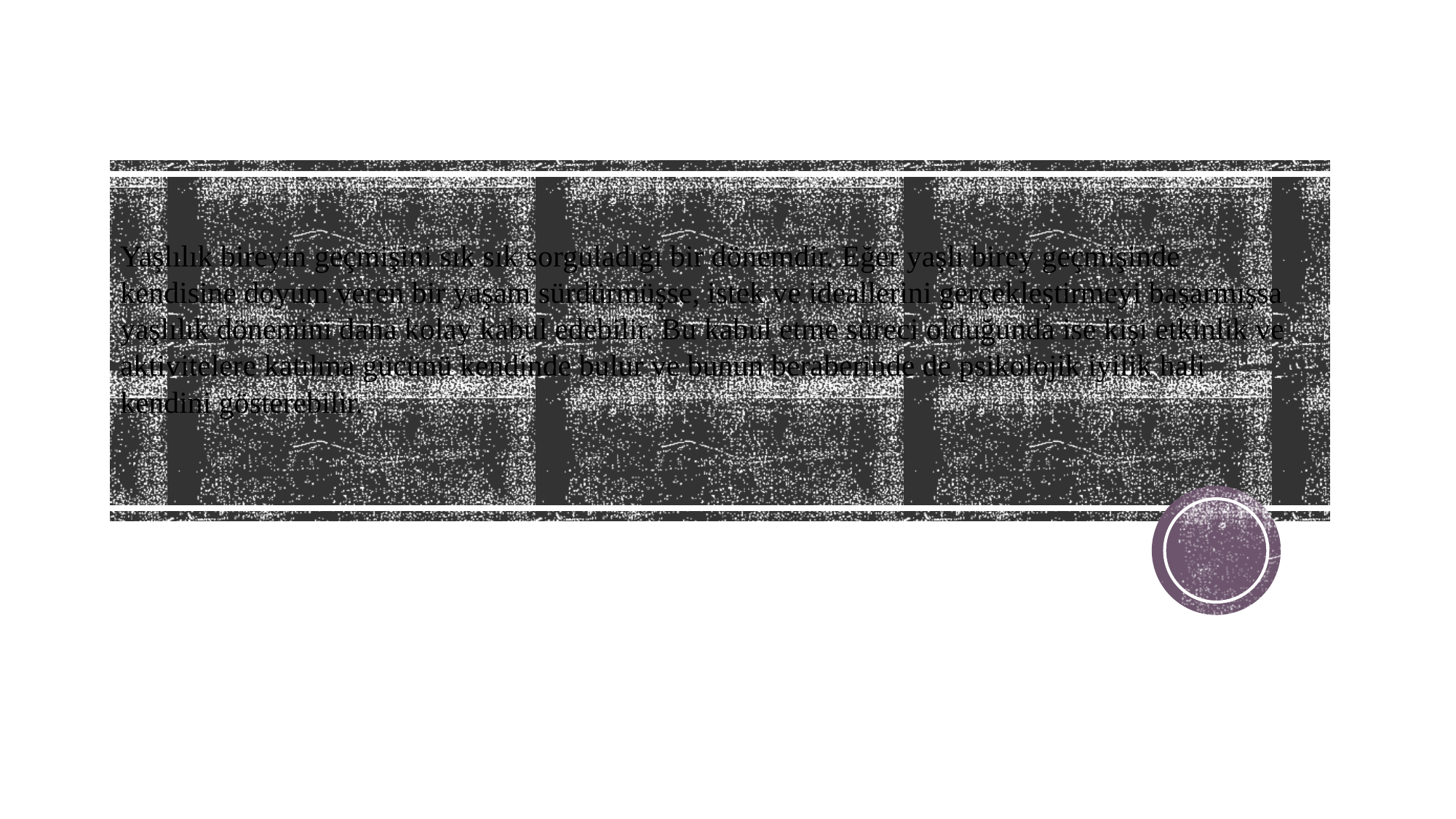

# Yaşlılık bireyin geçmişini sık sık sorguladığı bir dönemdir. Eğer yaşlı birey geçmişinde kendisine doyum veren bir yaşam sürdürmüşse, istek ve ideallerini gerçekleştirmeyi başarmışsa yaşlılık dönemini daha kolay kabul edebilir. Bu kabul etme süreci olduğunda ise kişi etkinlik ve aktivitelere katılma gücünü kendinde bulur ve bunun beraberinde de psikolojik iyilik hali kendini gösterebilir.